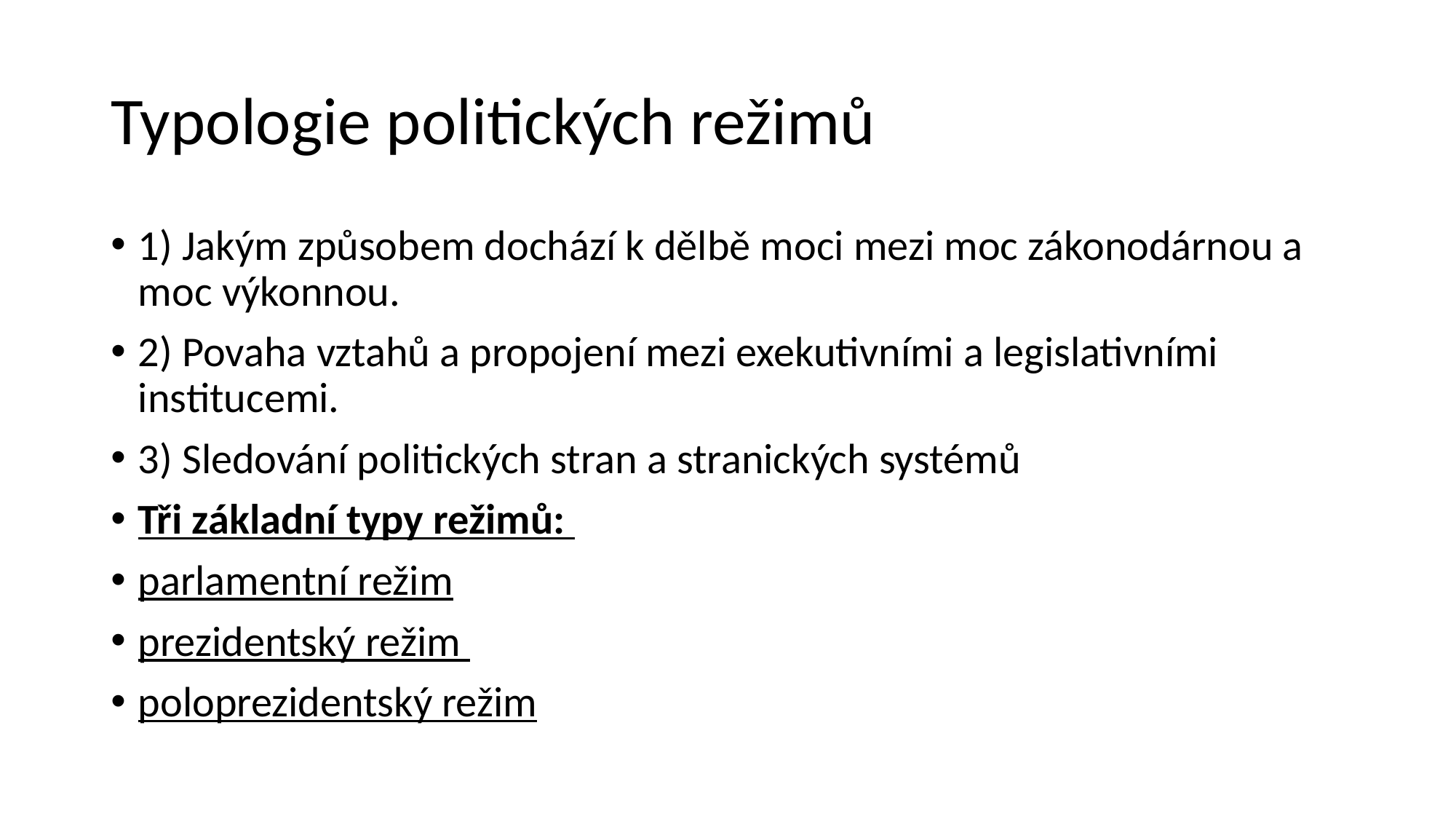

# Typologie politických režimů
1) Jakým způsobem dochází k dělbě moci mezi moc zákonodárnou a moc výkonnou.
2) Povaha vztahů a propojení mezi exekutivními a legislativními institucemi.
3) Sledování politických stran a stranických systémů
Tři základní typy režimů:
parlamentní režim
prezidentský režim
poloprezidentský režim